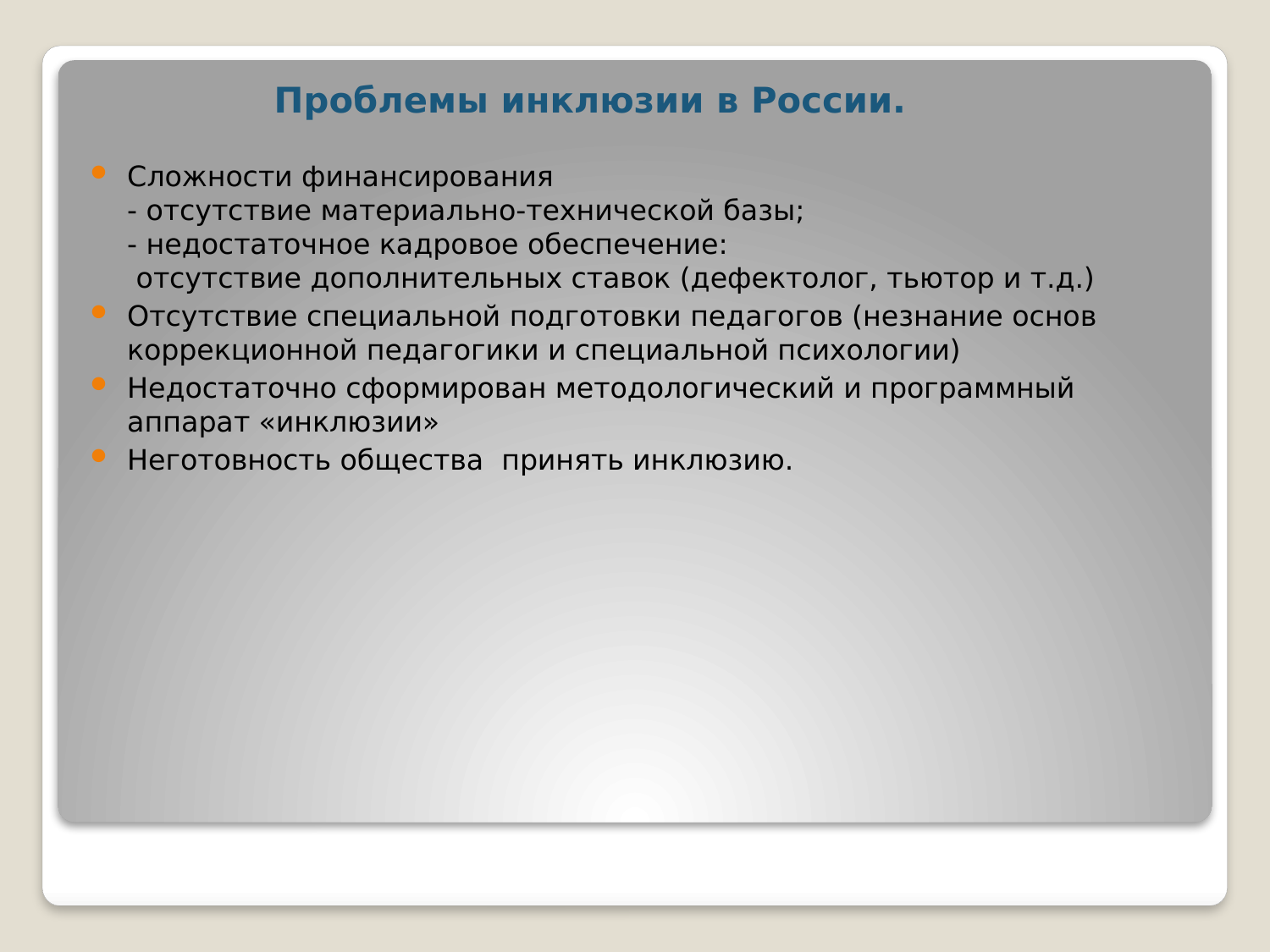

# Проблемы инклюзии в России.
Сложности финансирования
- отсутствие материально-технической базы;
- недостаточное кадровое обеспечение:
 отсутствие дополнительных ставок (дефектолог, тьютор и т.д.)
Отсутствие специальной подготовки педагогов (незнание основ коррекционной педагогики и специальной психологии)
Недостаточно сформирован методологический и программный аппарат «инклюзии»
Неготовность общества  принять инклюзию.